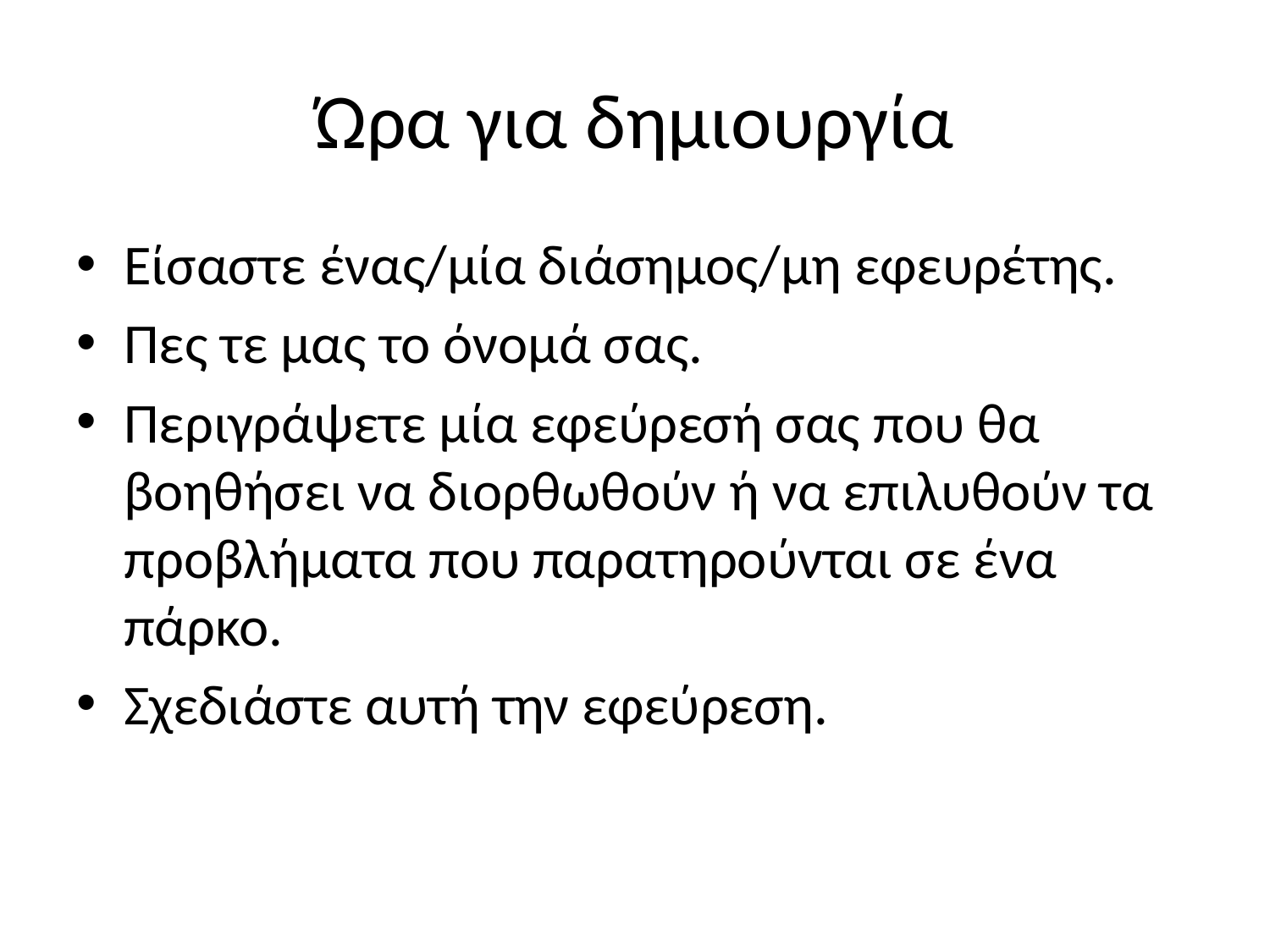

# Ώρα για δημιουργία
Είσαστε ένας/μία διάσημος/μη εφευρέτης.
Πες τε μας το όνομά σας.
Περιγράψετε μία εφεύρεσή σας που θα βοηθήσει να διορθωθούν ή να επιλυθούν τα προβλήματα που παρατηρούνται σε ένα πάρκο.
Σχεδιάστε αυτή την εφεύρεση.